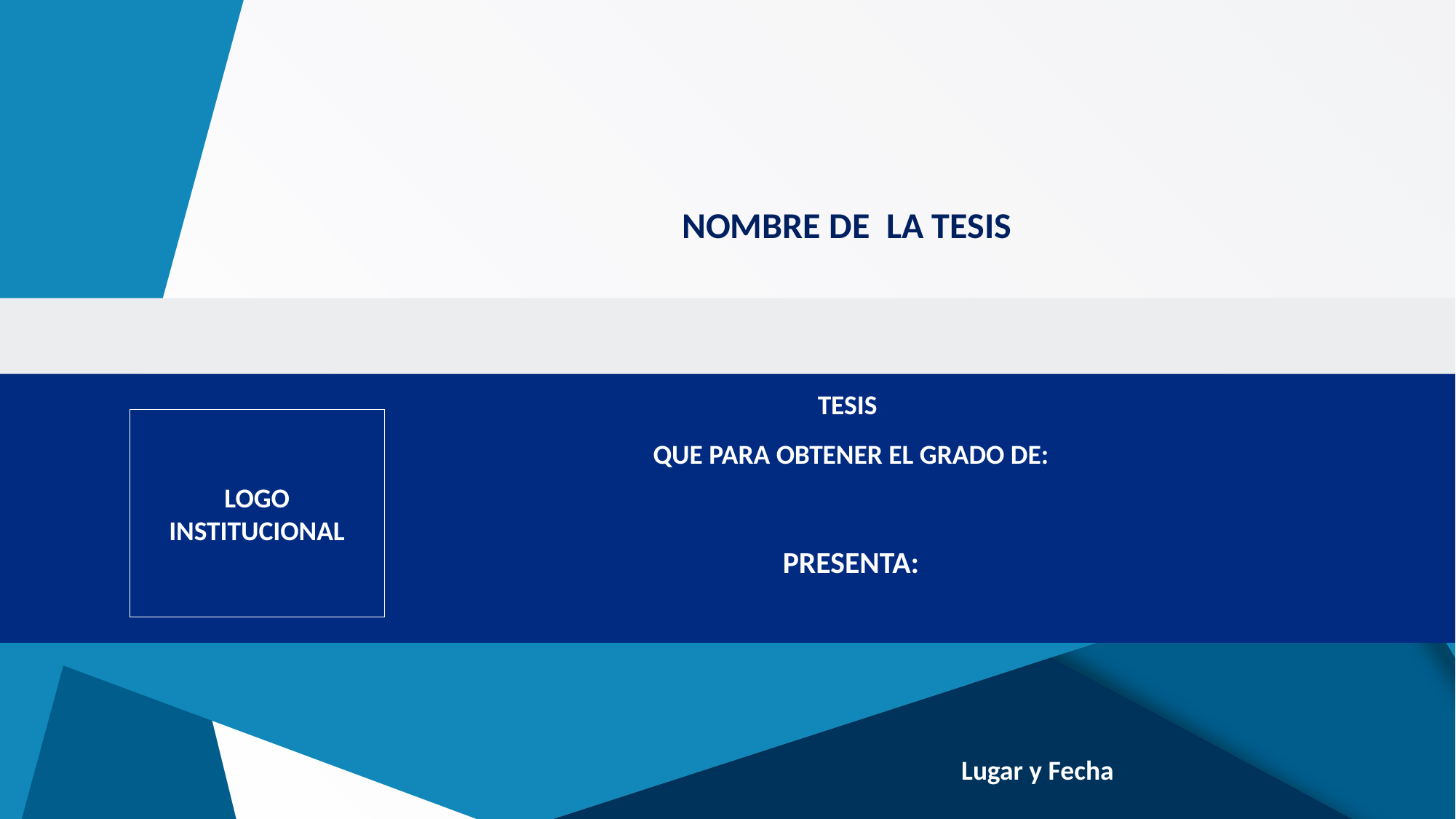

# NOMBRE DE  LA TESIS TESIS QUE PARA OBTENER EL GRADO DE:
PRESENTA:

LOGO INSTITUCIONAL

Lugar y Fecha